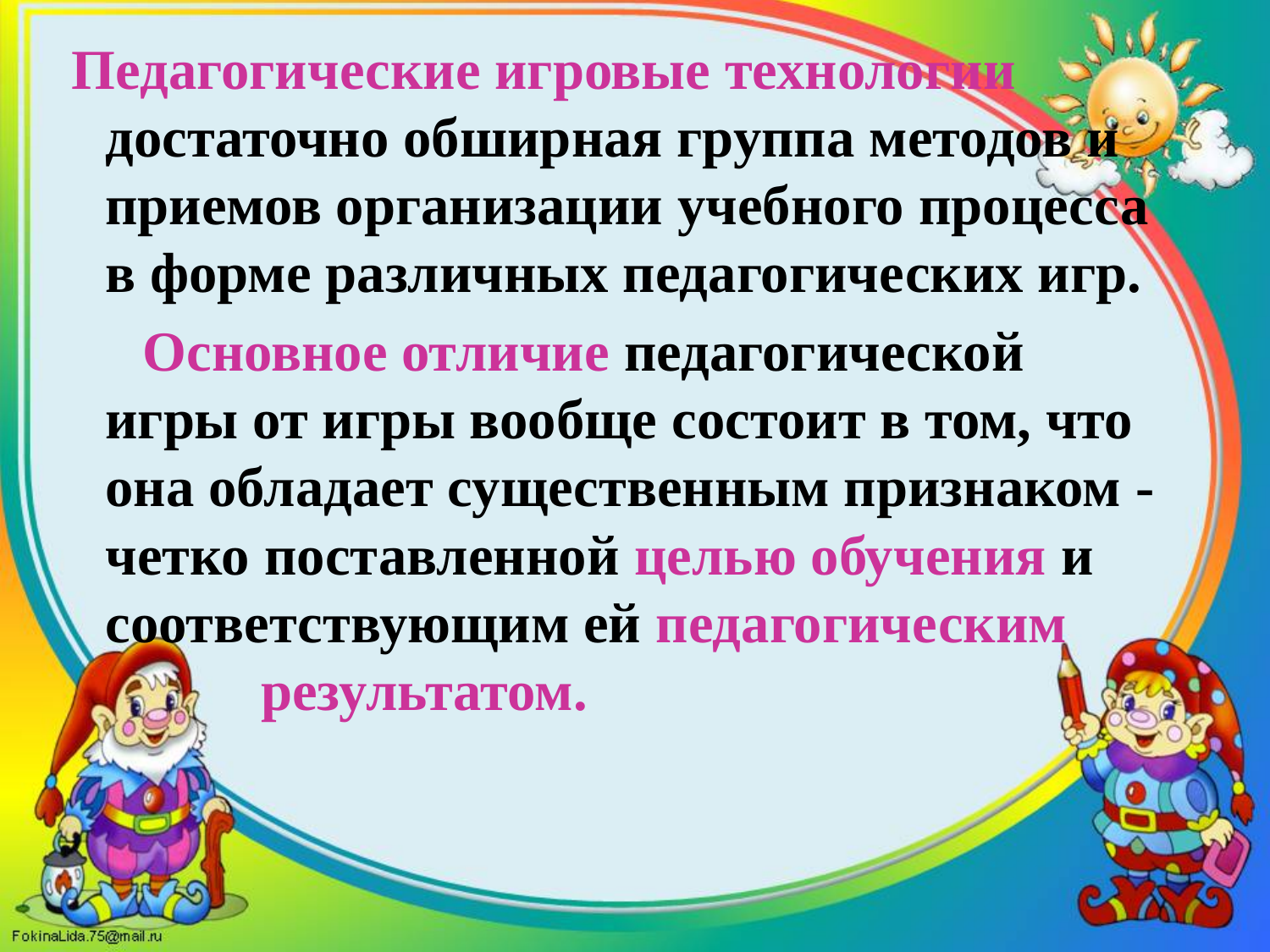

Педагогические игровые технологии достаточно обширная группа методов и приемов организации учебного процесса в форме различных педагогических игр.
      Основное отличие педагогической игры от игры вообще состоит в том, что она обладает существенным признаком - четко поставленной целью обучения и соответствующим ей педагогическим
           результатом.